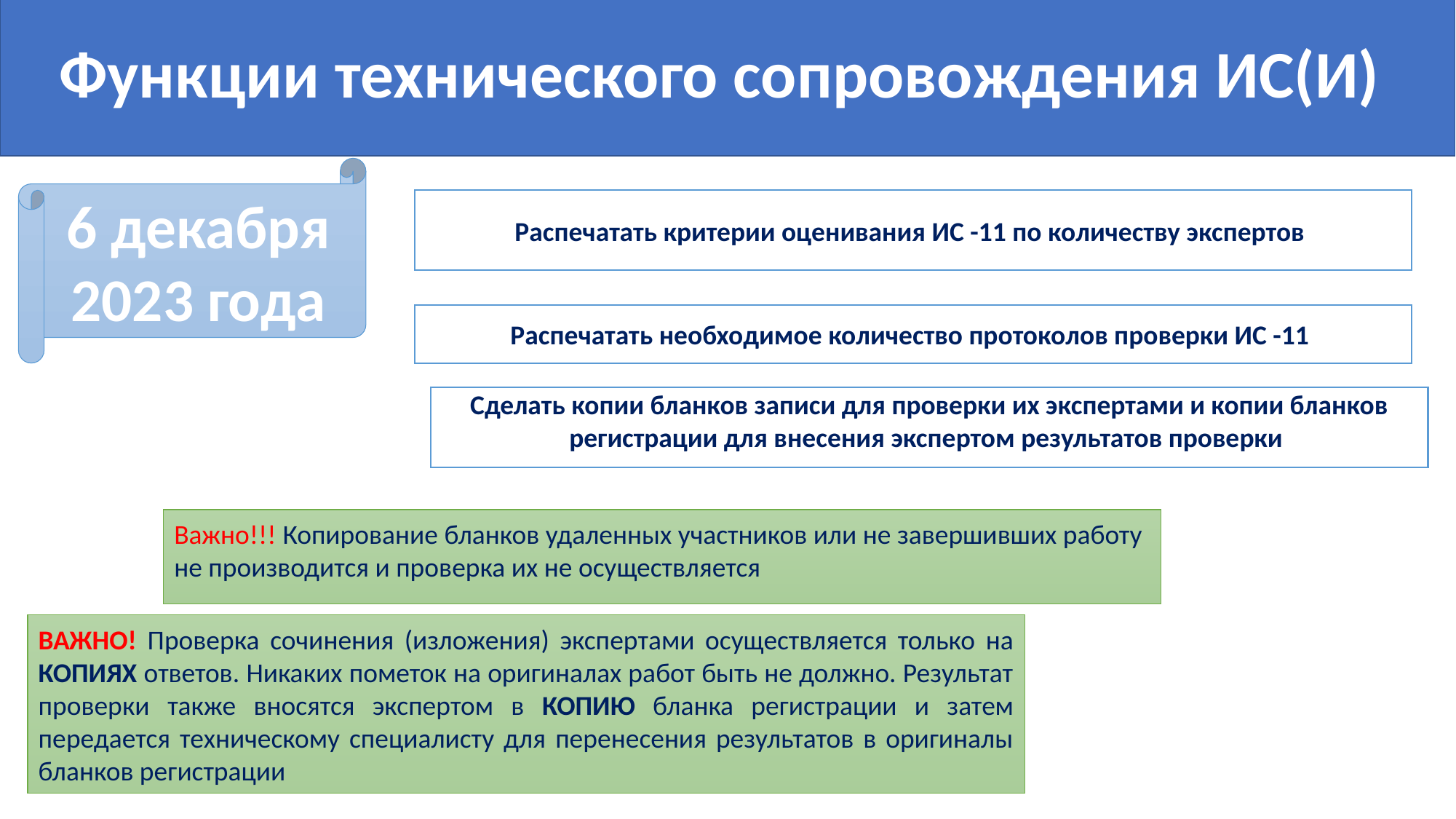

# Функции технического сопровождения ИС(И)

6 декабря 2023 года
Распечатать критерии оценивания ИС -11 по количеству экспертов
Распечатать необходимое количество протоколов проверки ИС -11
Сделать копии бланков записи для проверки их экспертами и копии бланков регистрации для внесения экспертом результатов проверки

Важно!!! Копирование бланков удаленных участников или не завершивших работу не производится и проверка их не осуществляется

ВАЖНО! Проверка сочинения (изложения) экспертами осуществляется только на КОПИЯХ ответов. Никаких пометок на оригиналах работ быть не должно. Результат проверки также вносятся экспертом в КОПИЮ бланка регистрации и затем передается техническому специалисту для перенесения результатов в оригиналы бланков регистрации